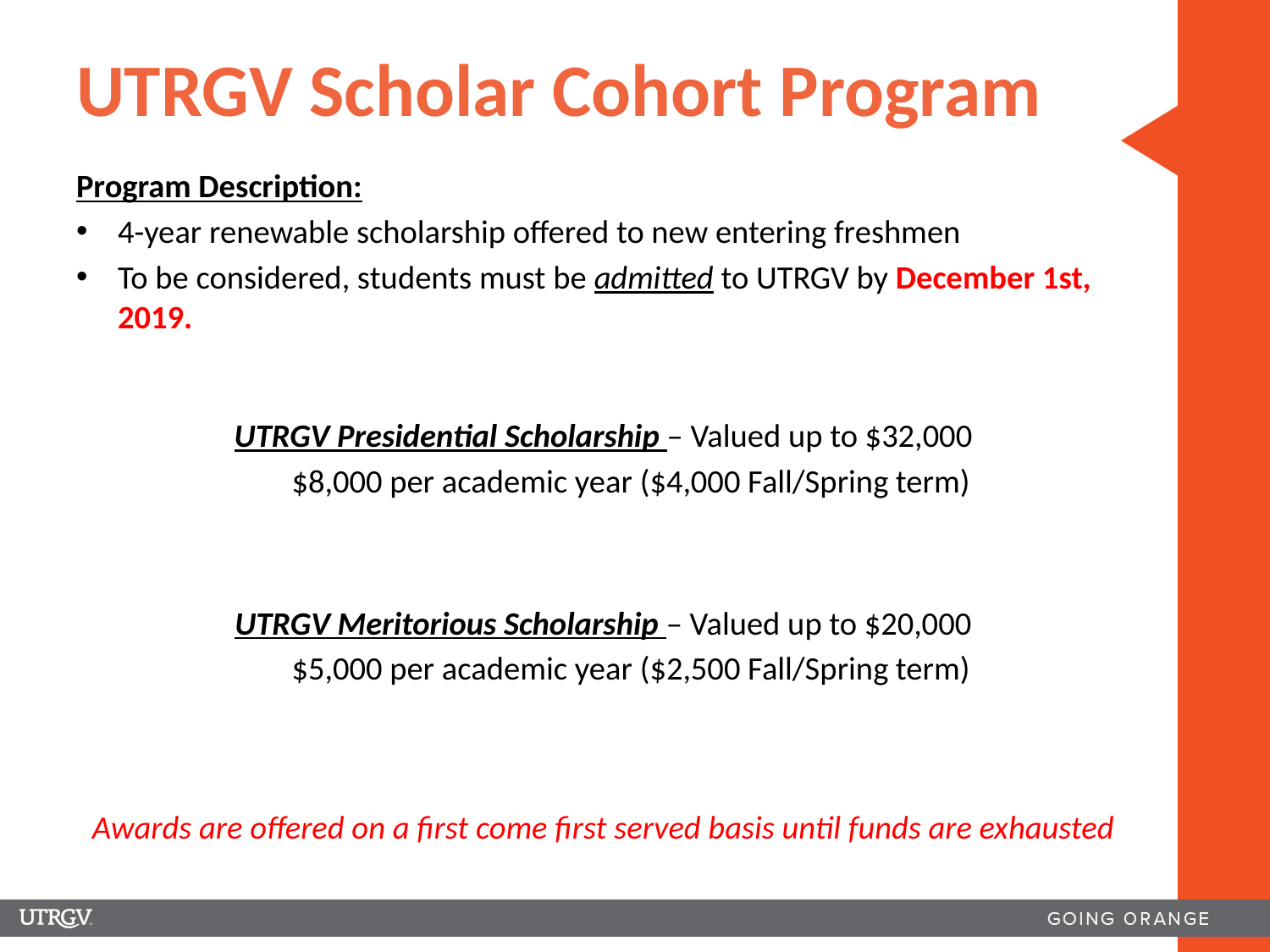

# UTRGV Scholar Cohort Program
Program Description:
4-year renewable scholarship offered to new entering freshmen
To be considered, students must be admitted to UTRGV by December 1st, 2019.

UTRGV Presidential Scholarship – Valued up to $32,000
$8,000 per academic year ($4,000 Fall/Spring term)

UTRGV Meritorious Scholarship – Valued up to $20,000
$5,000 per academic year ($2,500 Fall/Spring term)

Awards are offered on a first come first served basis until funds are exhausted